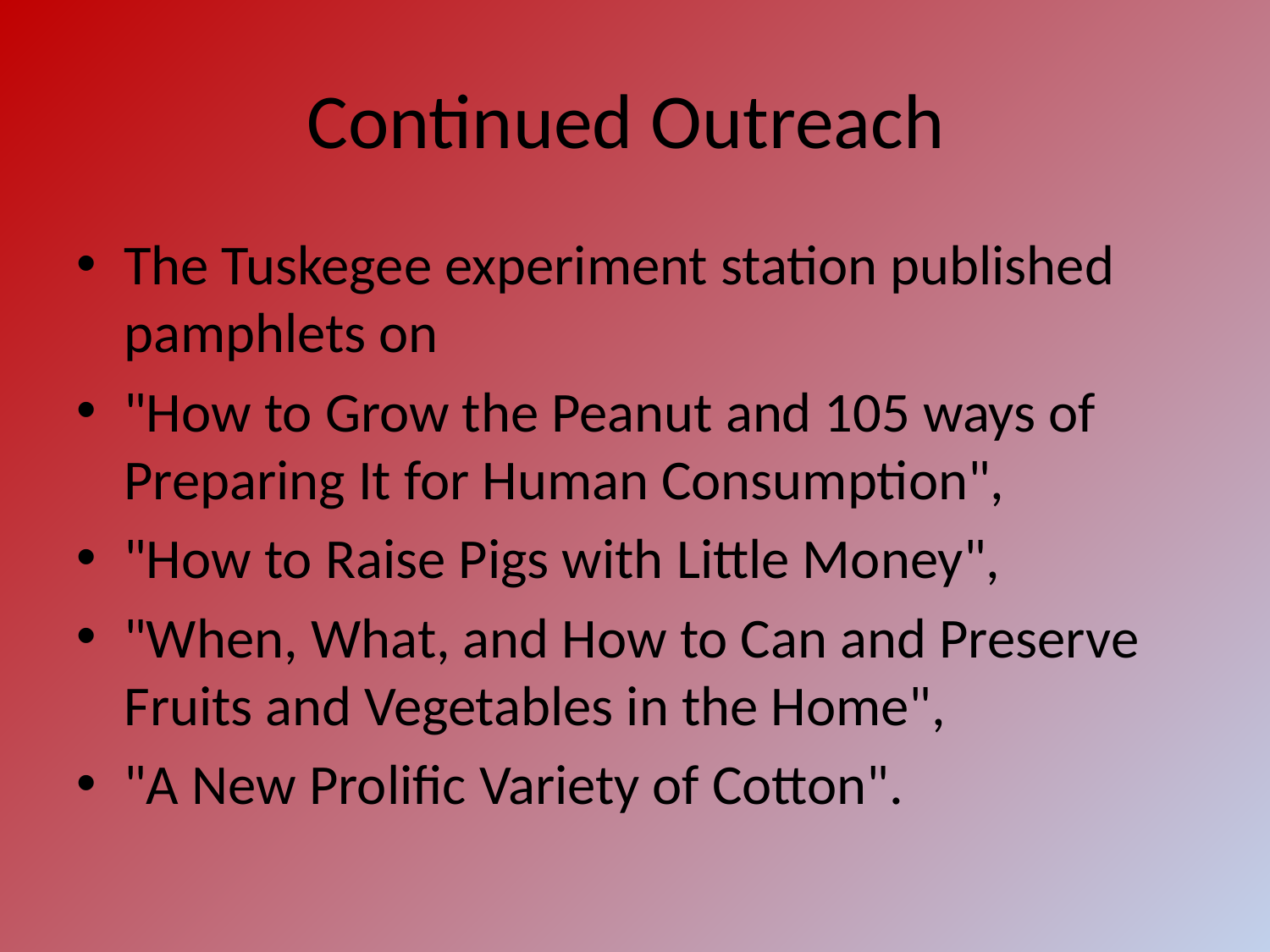

# Continued Outreach
The Tuskegee experiment station published pamphlets on
"How to Grow the Peanut and 105 ways of Preparing It for Human Consumption",
"How to Raise Pigs with Little Money",
"When, What, and How to Can and Preserve Fruits and Vegetables in the Home",
"A New Prolific Variety of Cotton".